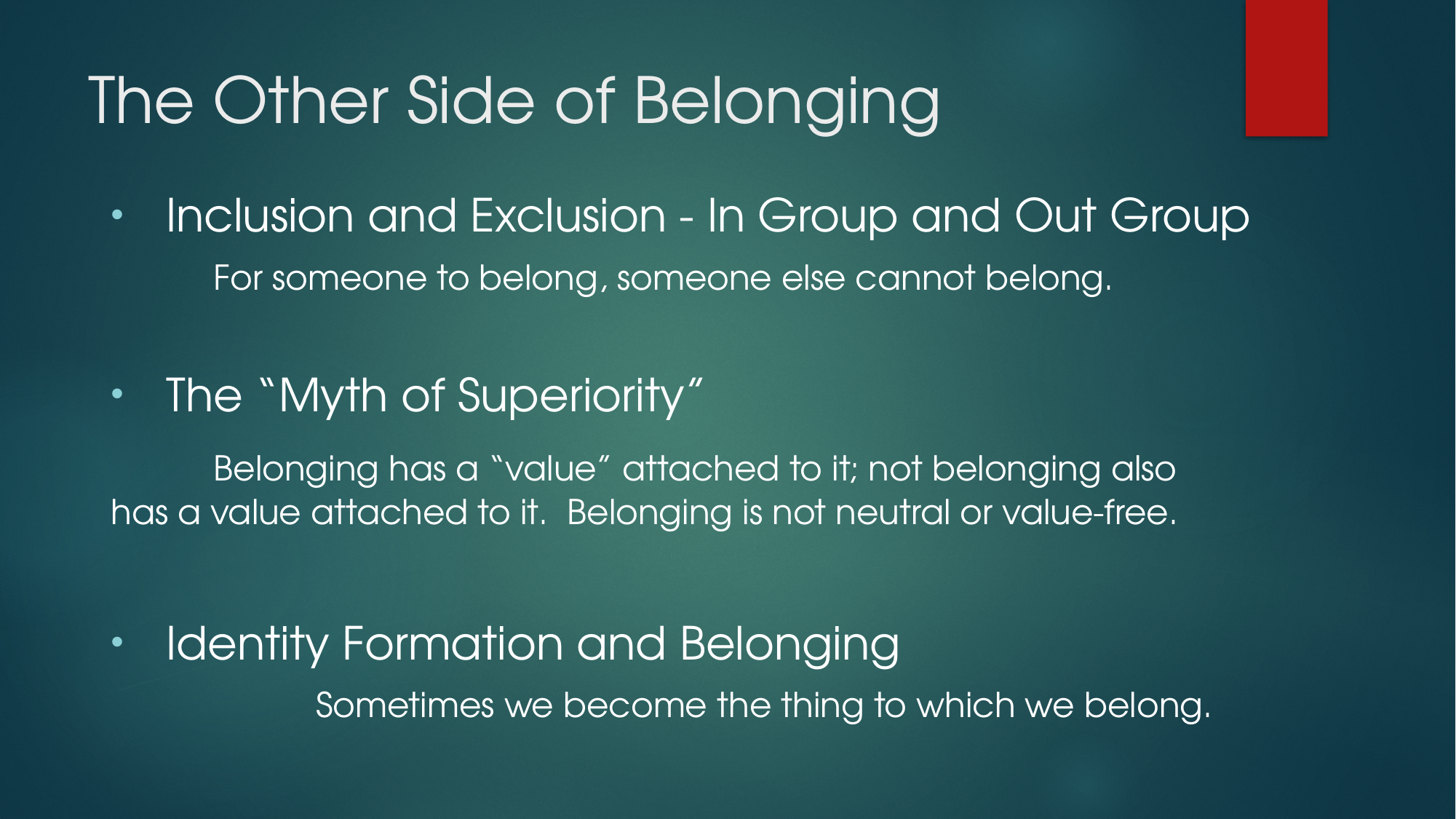

# The Other Side of Belonging
Inclusion and Exclusion - In Group and Out Group
			For someone to belong, someone else cannot belong.

The “Myth of Superiority”
			Belonging has a “value” attached to it; not belonging also 			            has a value attached to it.  Belonging is not neutral or value-free.

Identity Formation and Belonging
	        	Sometimes we become the thing to which we belong.